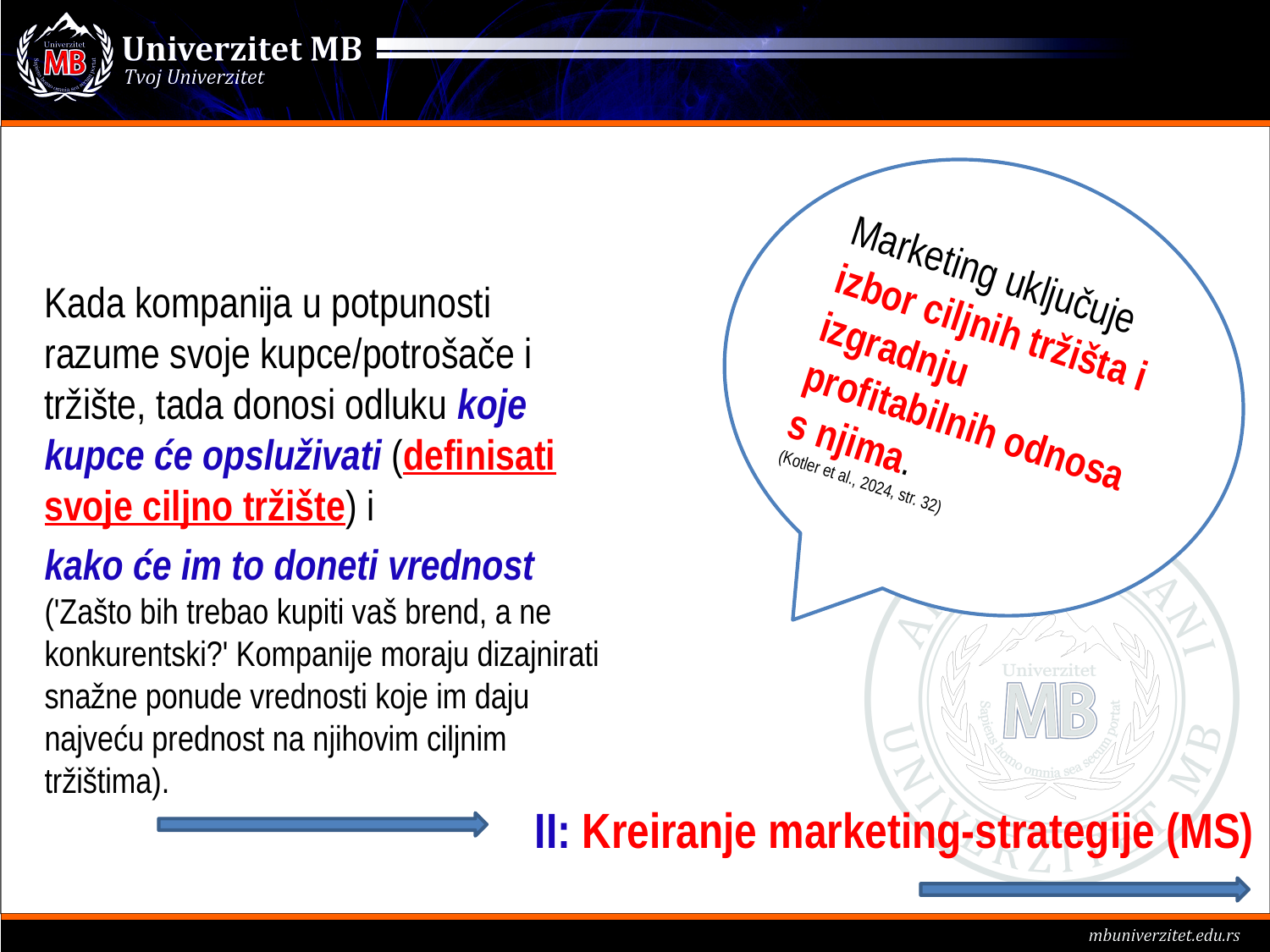

Marketing uključuje izbor ciljnih tržišta i izgradnju profitabilnih odnosa s njima.
(Kotler et al., 2024, str. 32)

Kada kompanija u potpunosti razume svoje kupce/potrošače i tržište, tada donosi odluku koje kupce će opsluživati (definisati svoje ciljno tržište) i
kako će im to doneti vrednost ('Zašto bih trebao kupiti vaš brend, a ne konkurentski?' Kompanije moraju dizajnirati snažne ponude vrednosti koje im daju najveću prednost na njihovim ciljnim tržištima).

(Kotler et al., 2020, str.10)

II: Kreiranje marketing-strategije (MS)